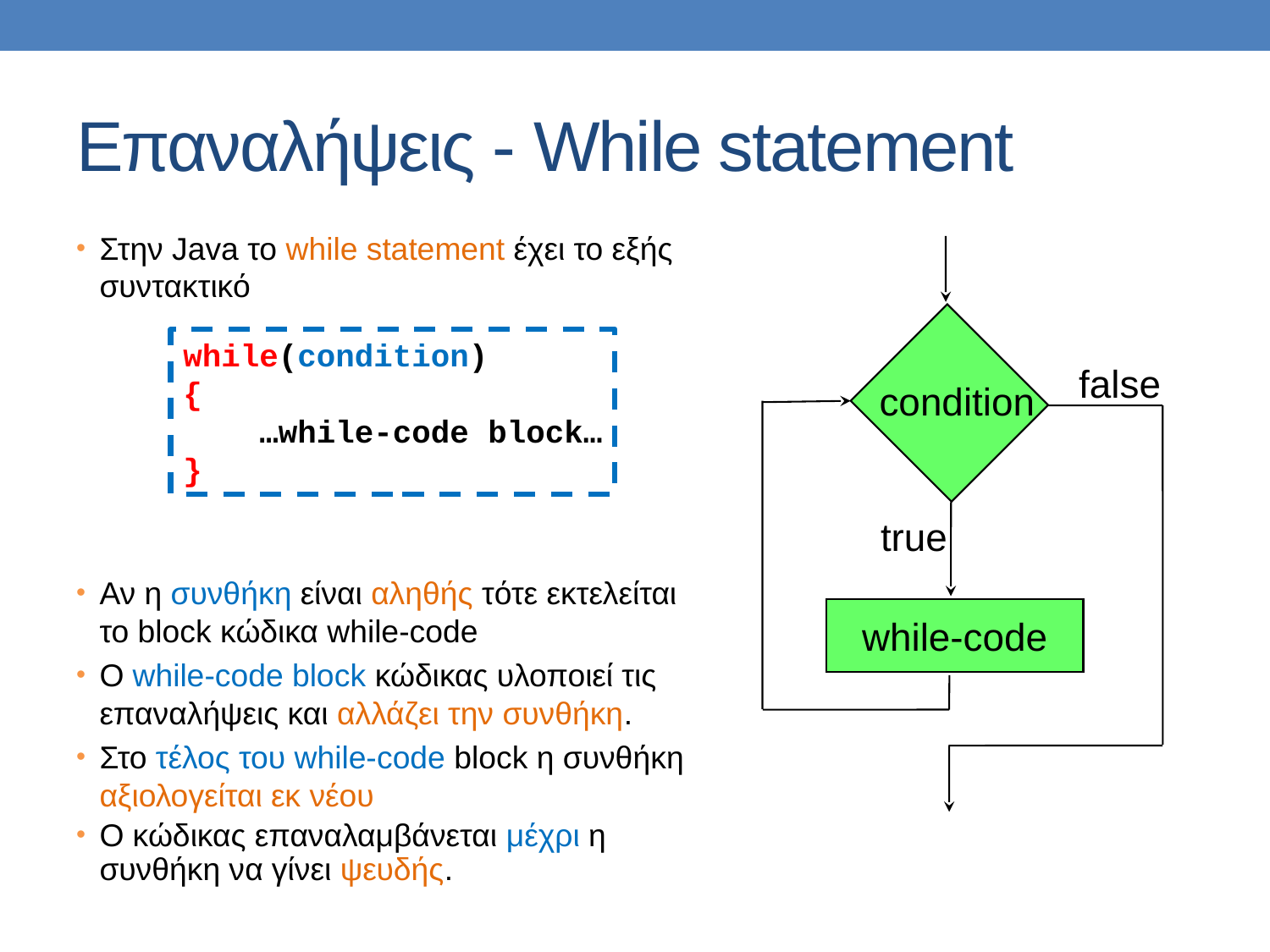

# Επαναλήψεις - While statement
Στην Java το while statement έχει το εξής συντακτικό

Αν η συνθήκη είναι αληθής τότε εκτελείται το block κώδικα while-code
O while-code block κώδικας υλοποιεί τις επαναλήψεις και αλλάζει την συνθήκη.
Στο τέλος του while-code block η συνθήκη αξιολογείται εκ νέου
Ο κώδικας επαναλαμβάνεται μέχρι η συνθήκη να γίνει ψευδής.

while(condition)
{
    …while-code block…
}

false
condition

true
while-code